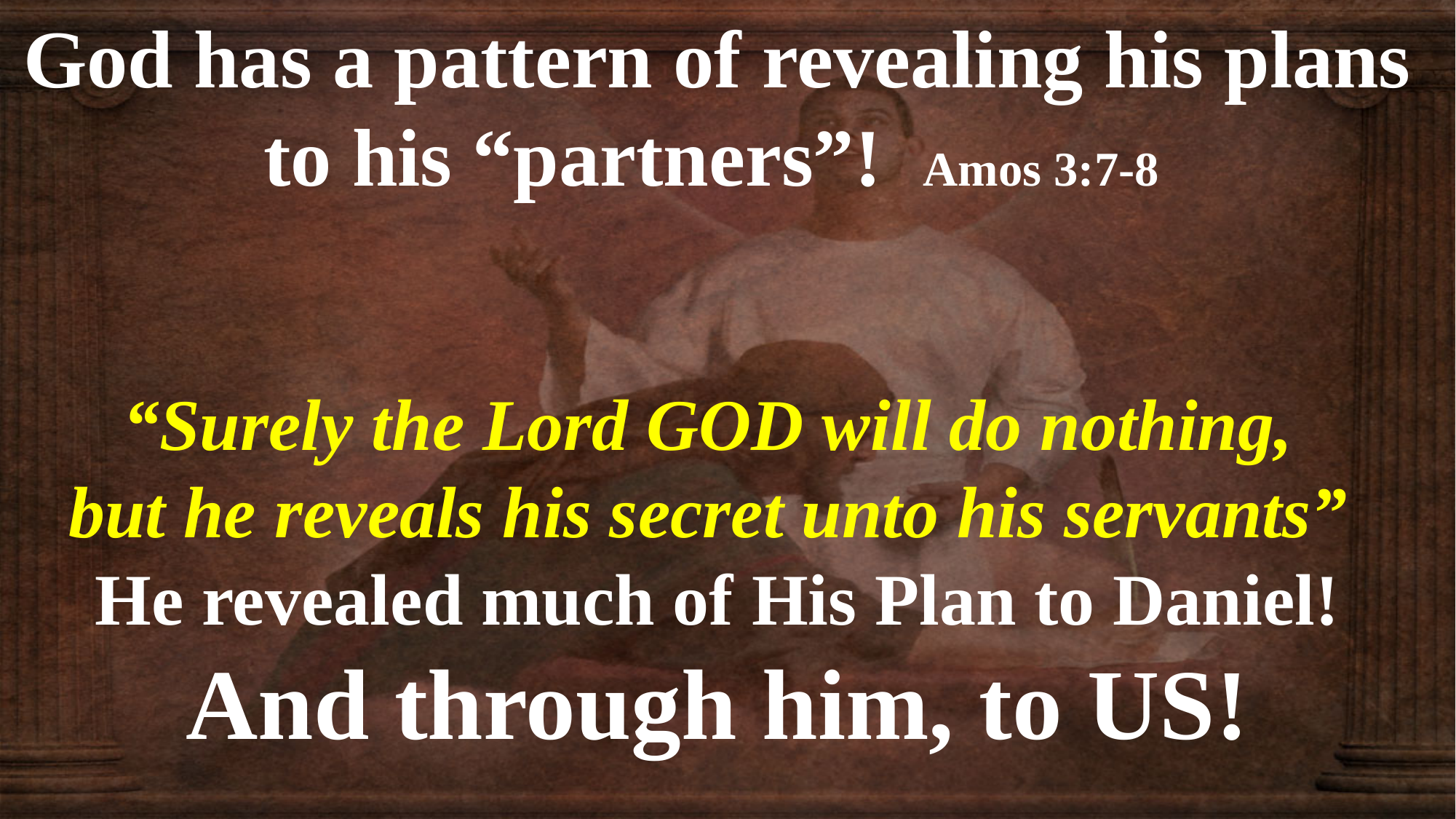

God has a pattern of revealing his plans to his “partners”!  Amos 3:7-8

“Surely the Lord GOD will do nothing,
but he reveals his secret unto his servants”
He revealed much of His Plan to Daniel!
And through him, to US!